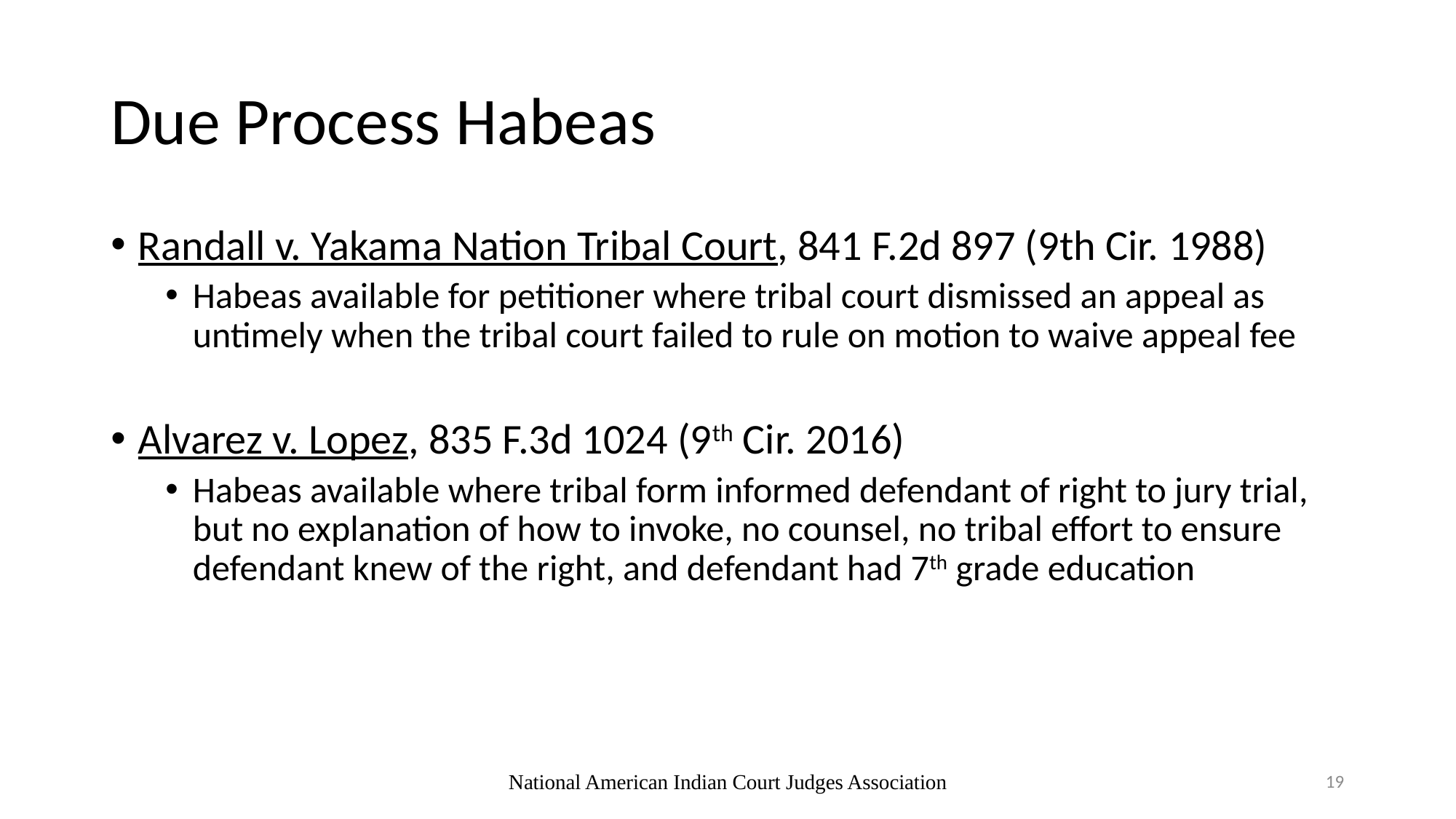

# Due Process Habeas
Randall v. Yakama Nation Tribal Court, 841 F.2d 897 (9th Cir. 1988)
Habeas available for petitioner where tribal court dismissed an appeal as untimely when the tribal court failed to rule on motion to waive appeal fee

Alvarez v. Lopez, 835 F.3d 1024 (9th Cir. 2016)
Habeas available where tribal form informed defendant of right to jury trial, but no explanation of how to invoke, no counsel, no tribal effort to ensure defendant knew of the right, and defendant had 7th grade education

National American Indian Court Judges Association
19